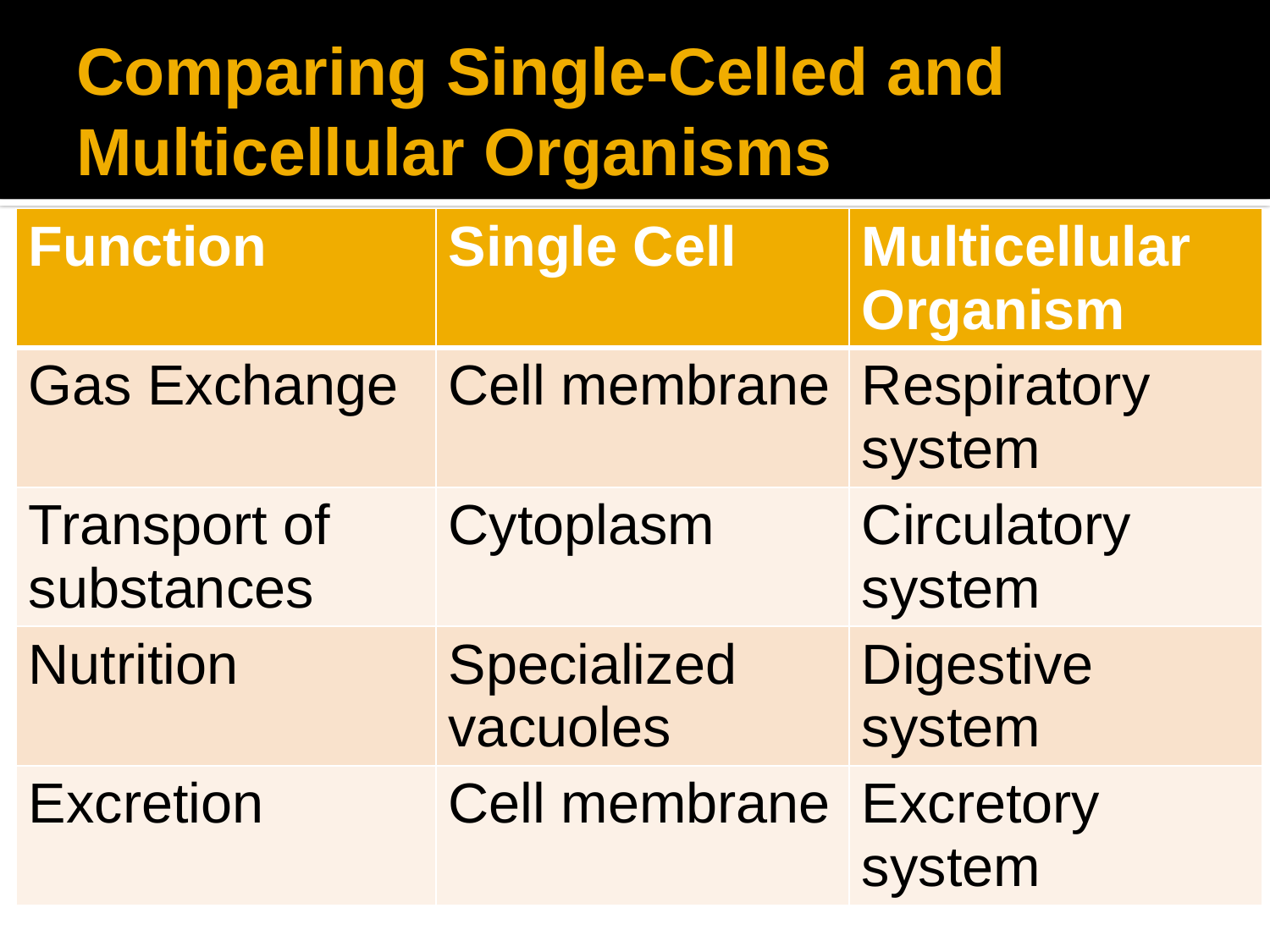

# Comparing Single-Celled and Multicellular Organisms
| Function | Single Cell | Multicellular Organism |
| --- | --- | --- |
| Gas Exchange | Cell membrane | Respiratory system |
| Transport of substances | Cytoplasm | Circulatory system |
| Nutrition | Specialized vacuoles | Digestive system |
| Excretion | Cell membrane | Excretory system |